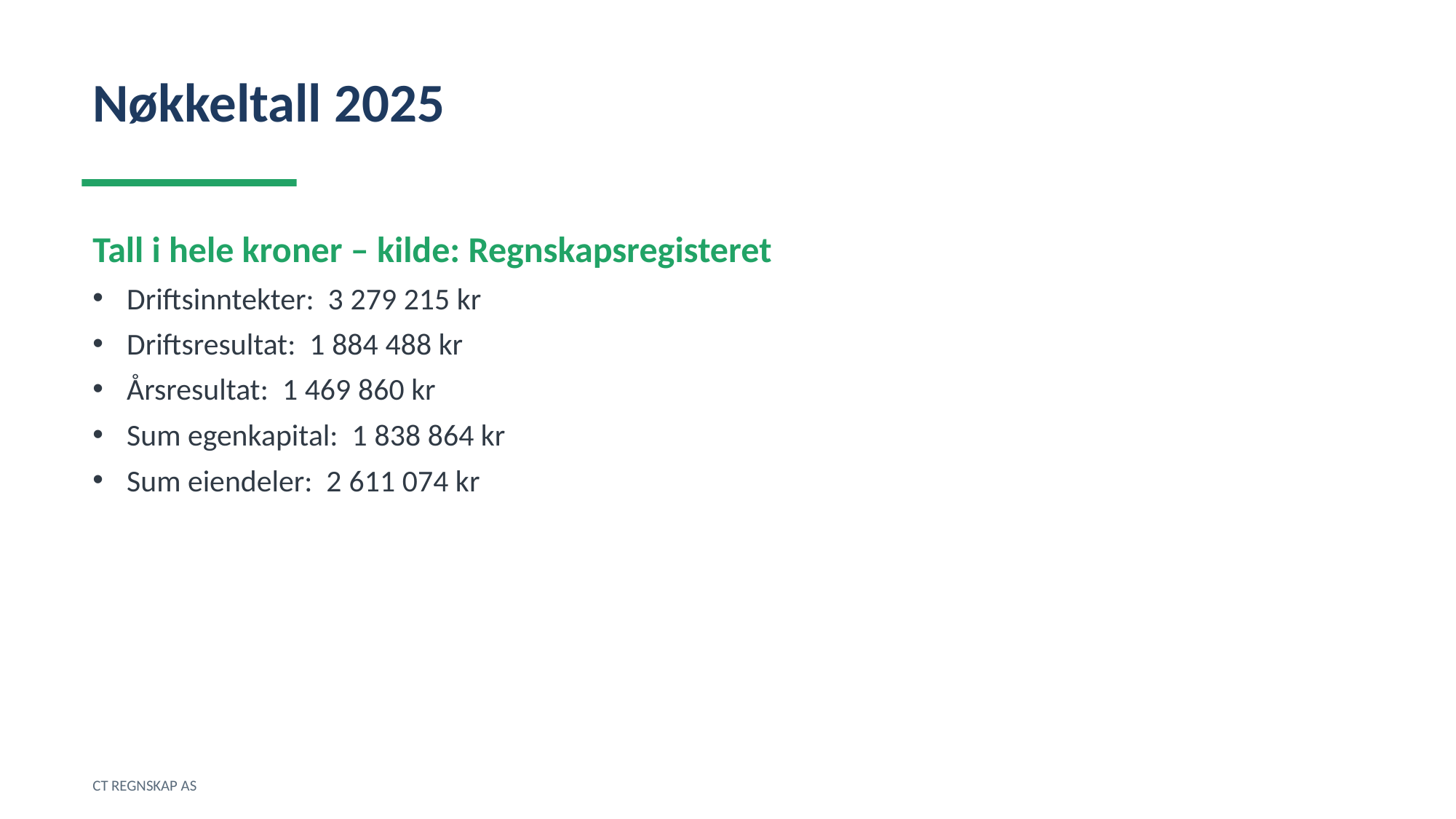

Nøkkeltall 2025

Tall i hele kroner – kilde: Regnskapsregisteret
Driftsinntekter:  3 279 215 kr
Driftsresultat:  1 884 488 kr
Årsresultat:  1 469 860 kr
Sum egenkapital:  1 838 864 kr
Sum eiendeler:  2 611 074 kr
CT REGNSKAP AS